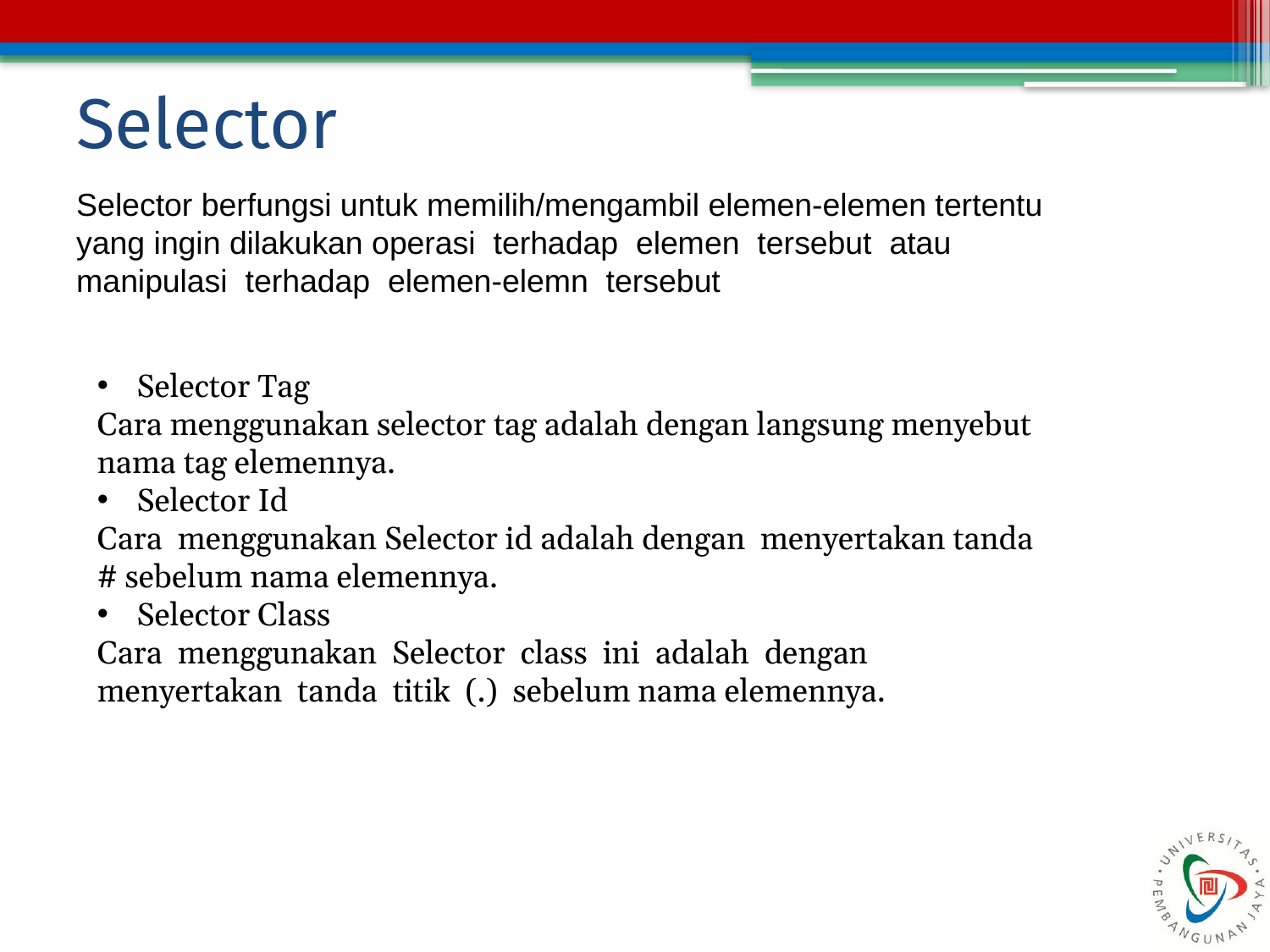

# Selector
Selector berfungsi untuk memilih/mengambil elemen-elemen tertentu yang ingin dilakukan operasi  terhadap  elemen  tersebut  atau  manipulasi  terhadap  elemen-elemn  tersebut
Selector Tag
Cara menggunakan selector tag adalah dengan langsung menyebut nama tag elemennya.
Selector Id
Cara  menggunakan Selector id adalah dengan  menyertakan tanda # sebelum nama elemennya.
Selector Class
Cara  menggunakan  Selector  class  ini  adalah  dengan  menyertakan  tanda  titik  (.)  sebelum nama elemennya.